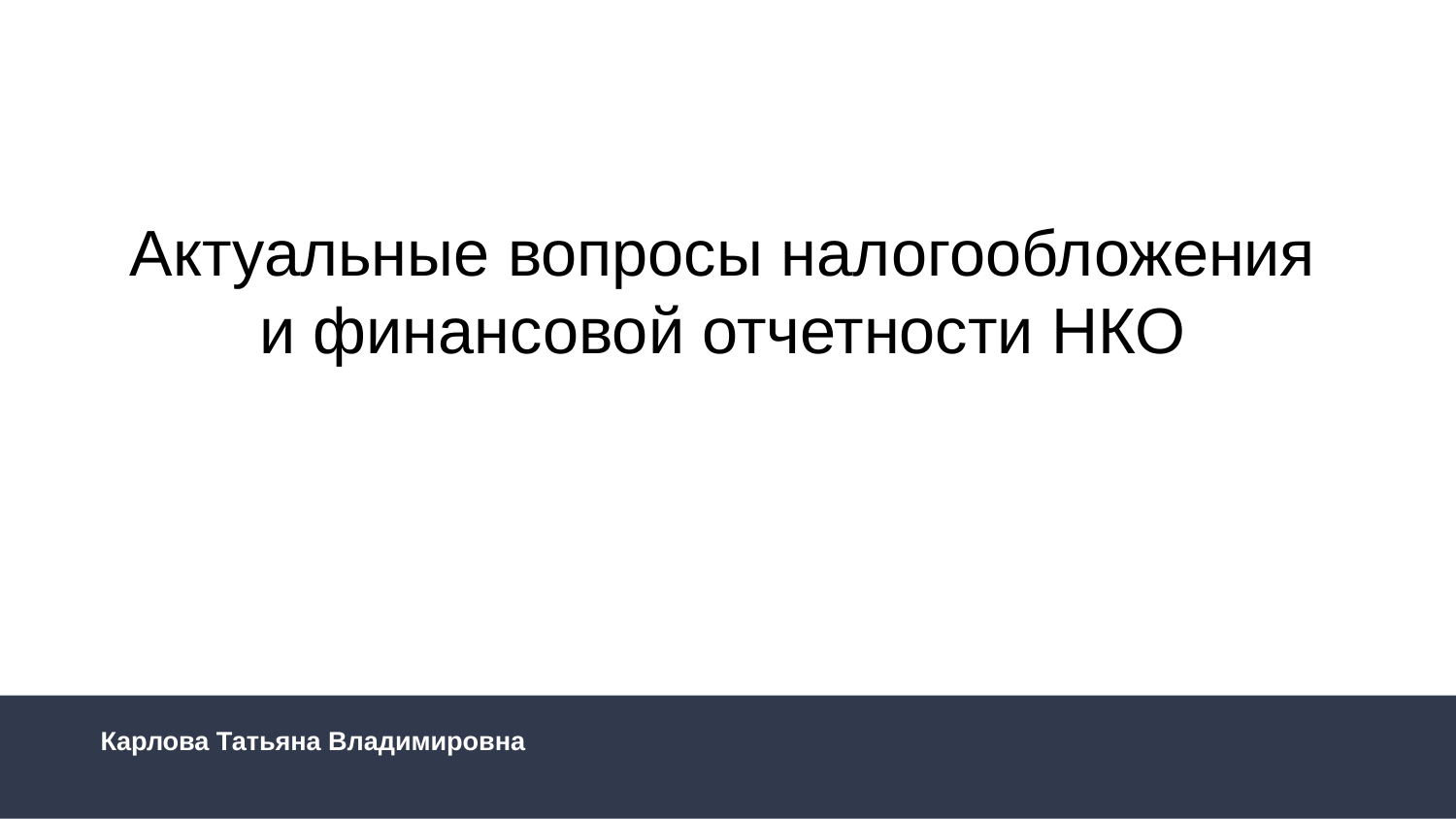

Актуальные вопросы налогообложения и финансовой отчетности НКО
Карлова Татьяна Владимировна